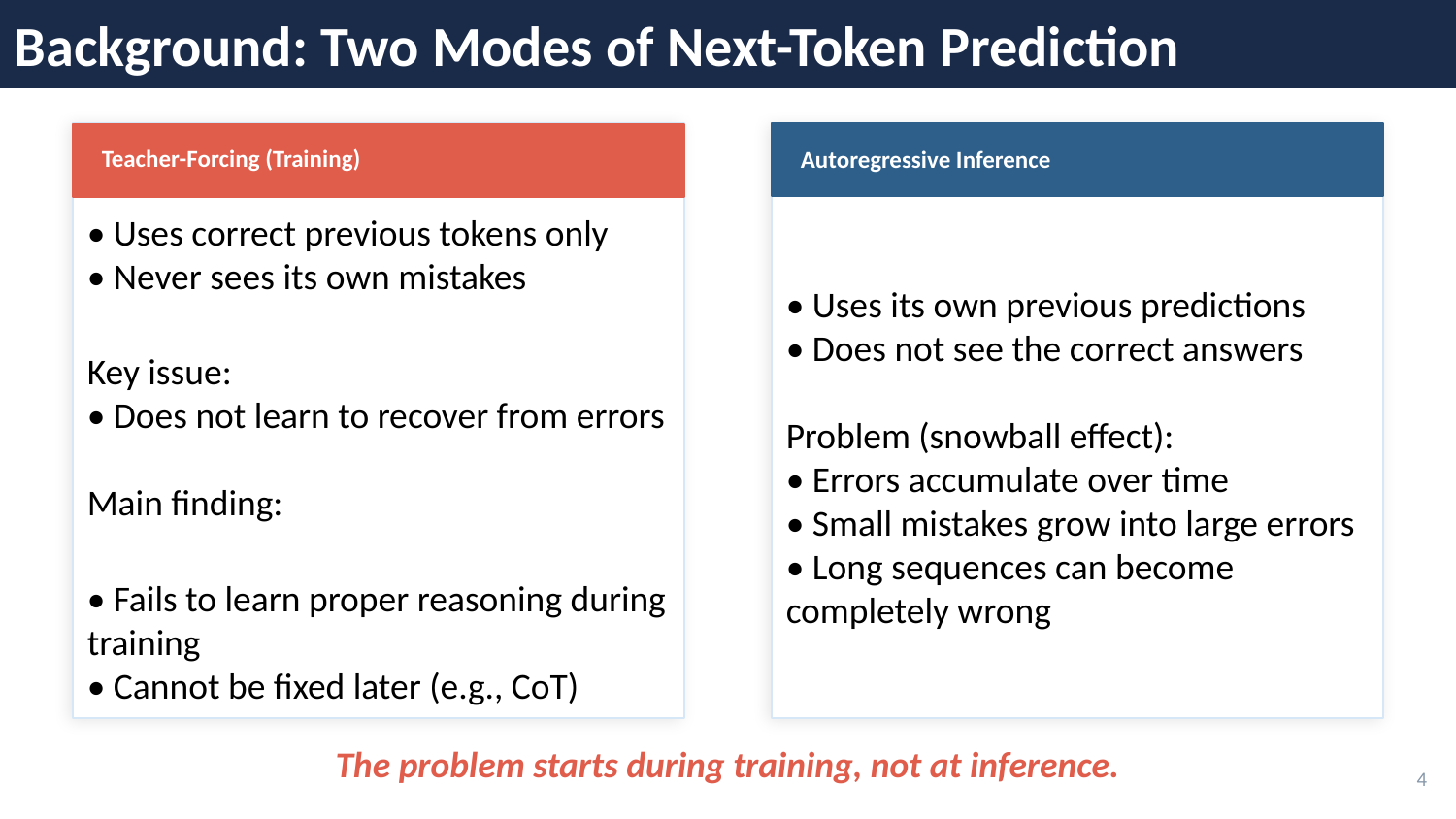

Background: Two Modes of Next-Token Prediction

Teacher-Forcing (Training)
Autoregressive Inference
• Uses its own previous predictions
• Does not see the correct answers
Problem (snowball effect):
• Errors accumulate over time
• Small mistakes grow into large errors
• Long sequences can become completely wrong
• Uses correct previous tokens only
• Never sees its own mistakes
Key issue:
• Does not learn to recover from errors
Main finding:
• Fails to learn proper reasoning during training
• Cannot be fixed later (e.g., CoT)
The problem starts during training, not at inference.

4